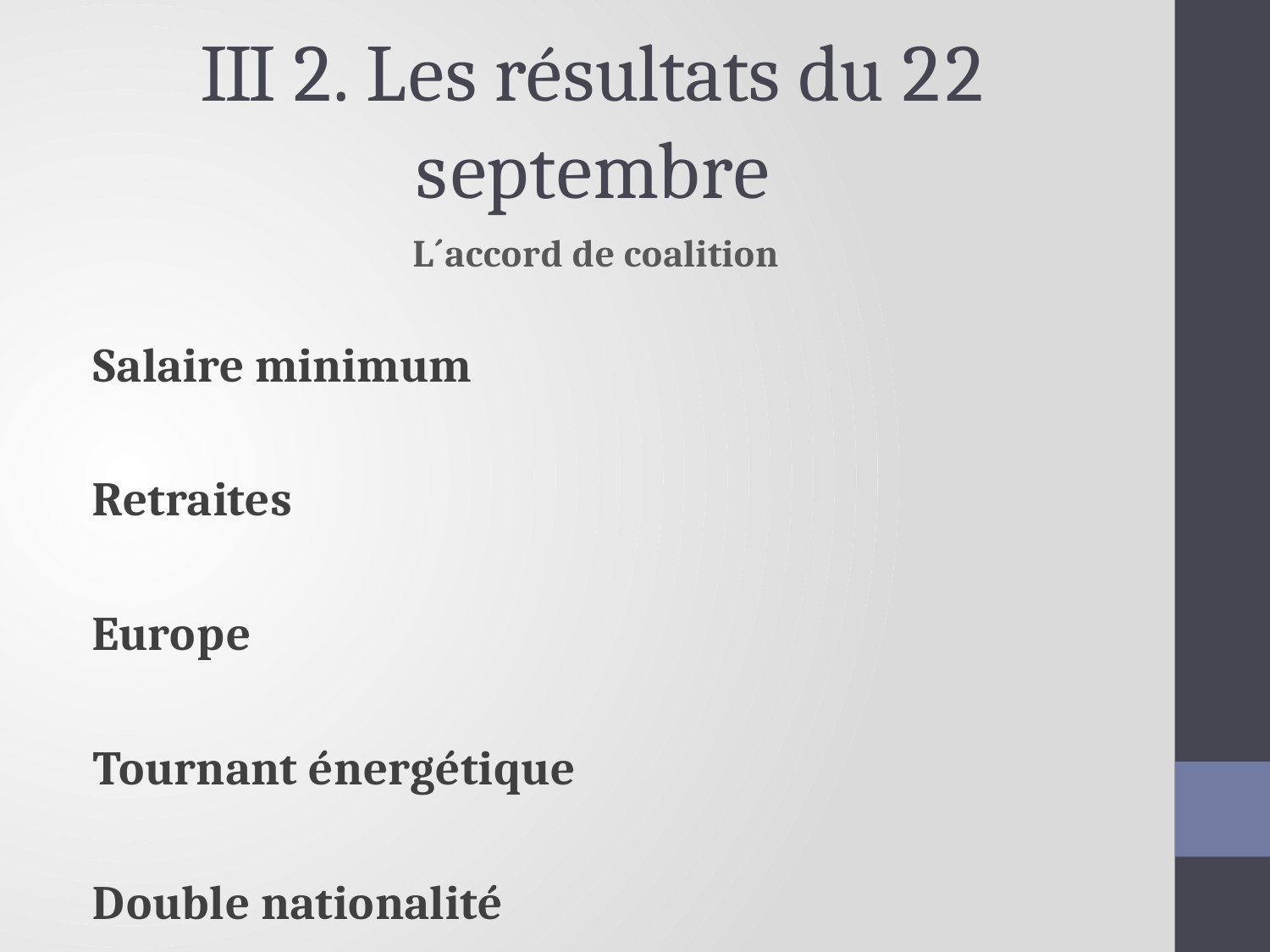

# III 2. Les résultats du 22 septembre
L´accord de coalition

Salaire minimum

Retraites

Europe

Tournant énergétique

Double nationalité